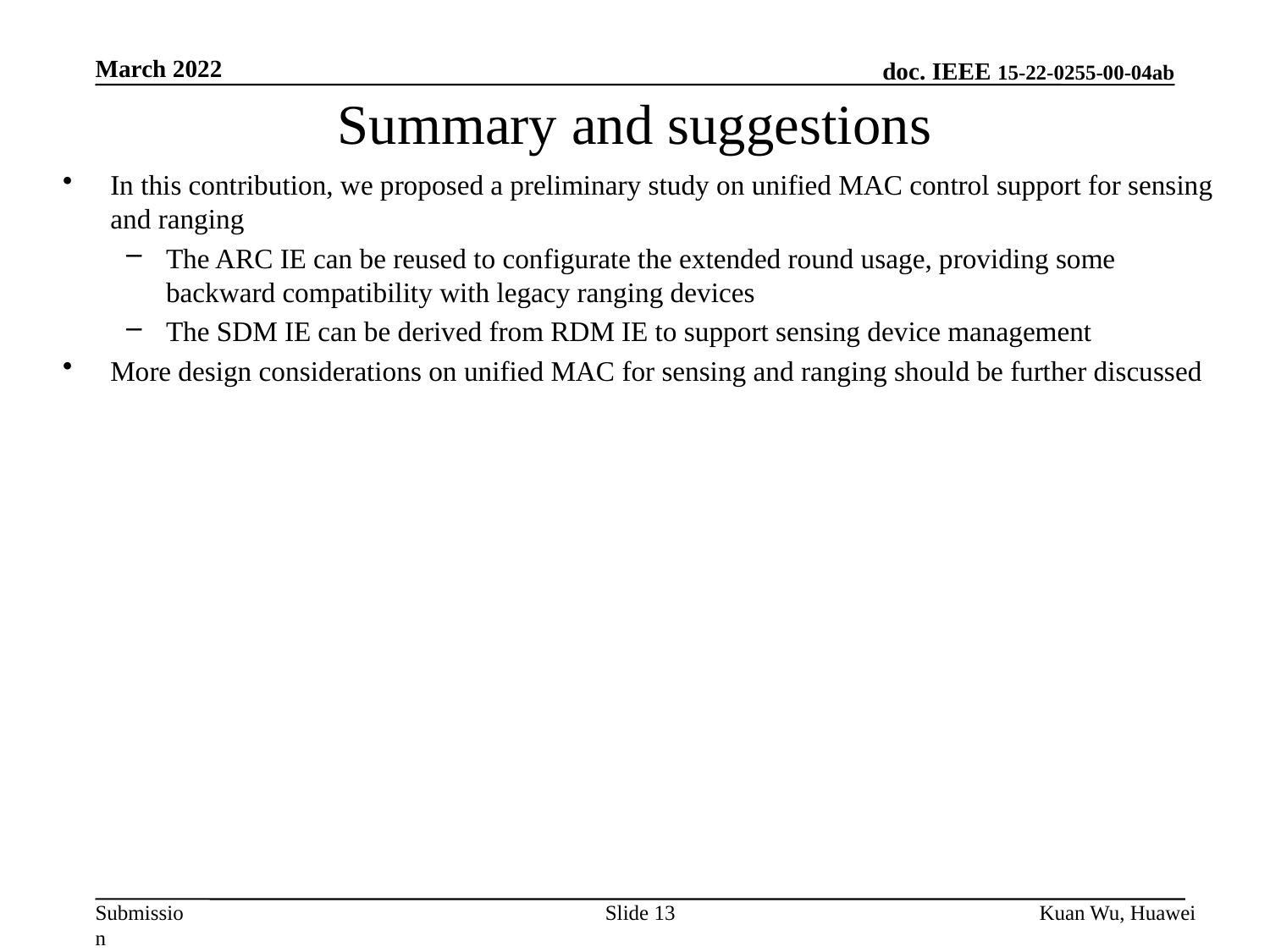

March 2022
Summary and suggestions
In this contribution, we proposed a preliminary study on unified MAC control support for sensing and ranging
The ARC IE can be reused to configurate the extended round usage, providing some backward compatibility with legacy ranging devices
The SDM IE can be derived from RDM IE to support sensing device management
More design considerations on unified MAC for sensing and ranging should be further discussed
Slide 13
Kuan Wu, Huawei